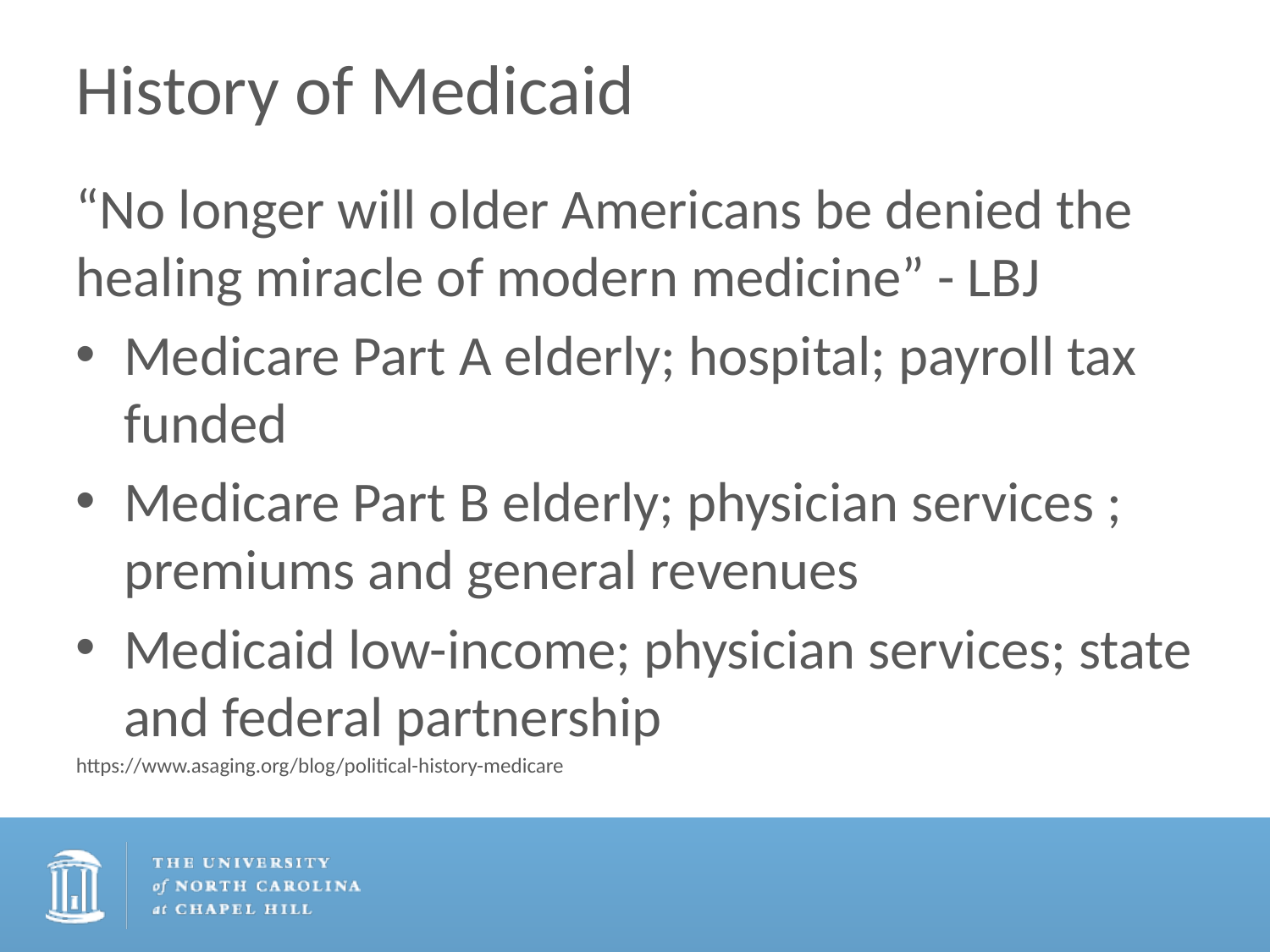

# History of Medicaid
“No longer will older Americans be denied the healing miracle of modern medicine” - LBJ
Medicare Part A elderly; hospital; payroll tax funded
Medicare Part B elderly; physician services ; premiums and general revenues
Medicaid low-income; physician services; state and federal partnership
https://www.asaging.org/blog/political-history-medicare